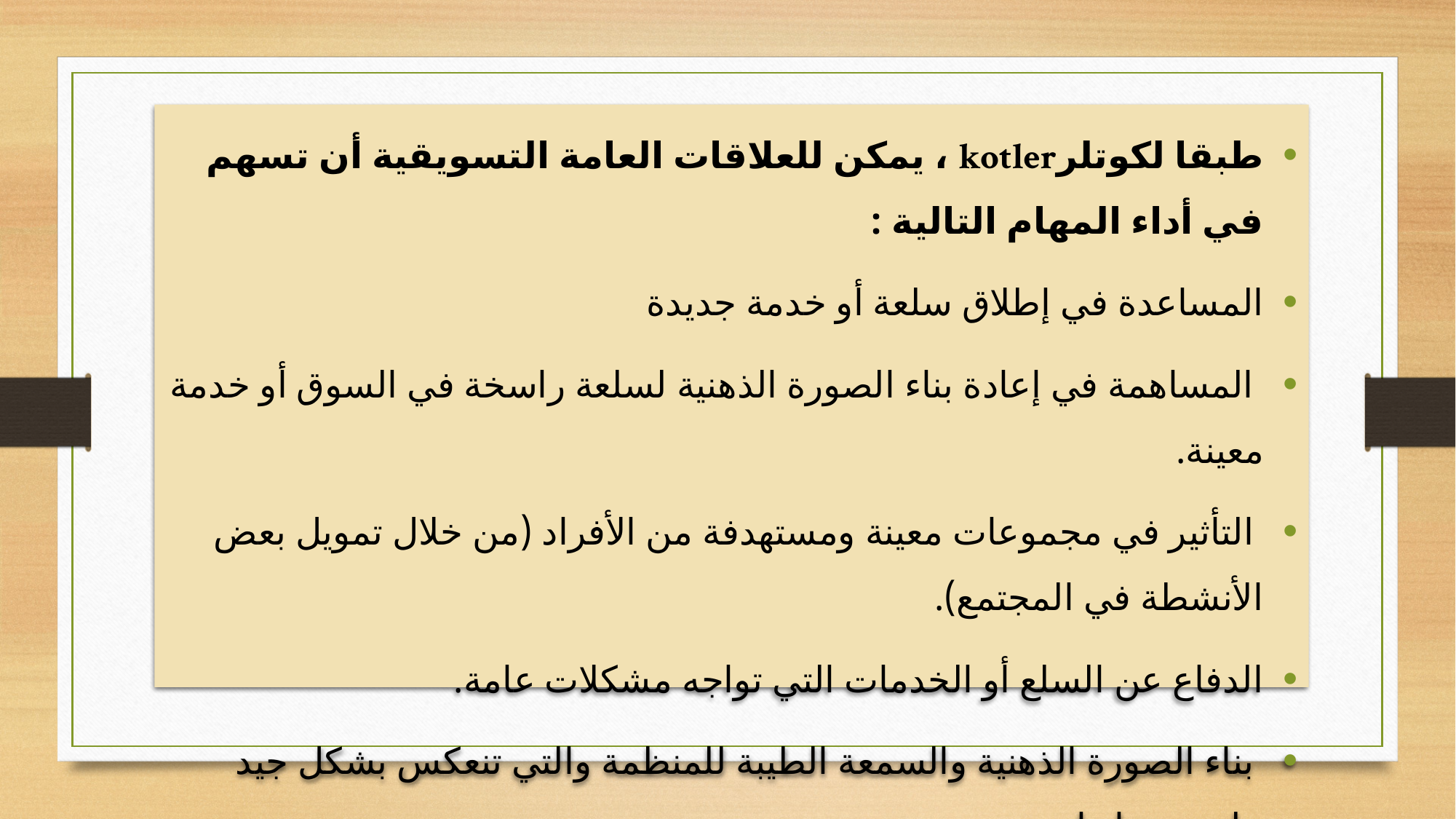

طبقا لكوتلرkotler ، يمكن للعلاقات العامة التسويقية أن تسهم في أداء المهام التالية :
المساعدة في إطلاق سلعة أو خدمة جديدة
 المساهمة في إعادة بناء الصورة الذهنية لسلعة راسخة في السوق أو خدمة معينة.
 التأثير في مجموعات معينة ومستهدفة من الأفراد (من خلال تمويل بعض الأنشطة في المجتمع).
الدفاع عن السلع أو الخدمات التي تواجه مشكلات عامة.
 بناء الصورة الذهنية والسمعة الطيبة للمنظمة والتي تنعكس بشكل جيد على منتجاتها.
#